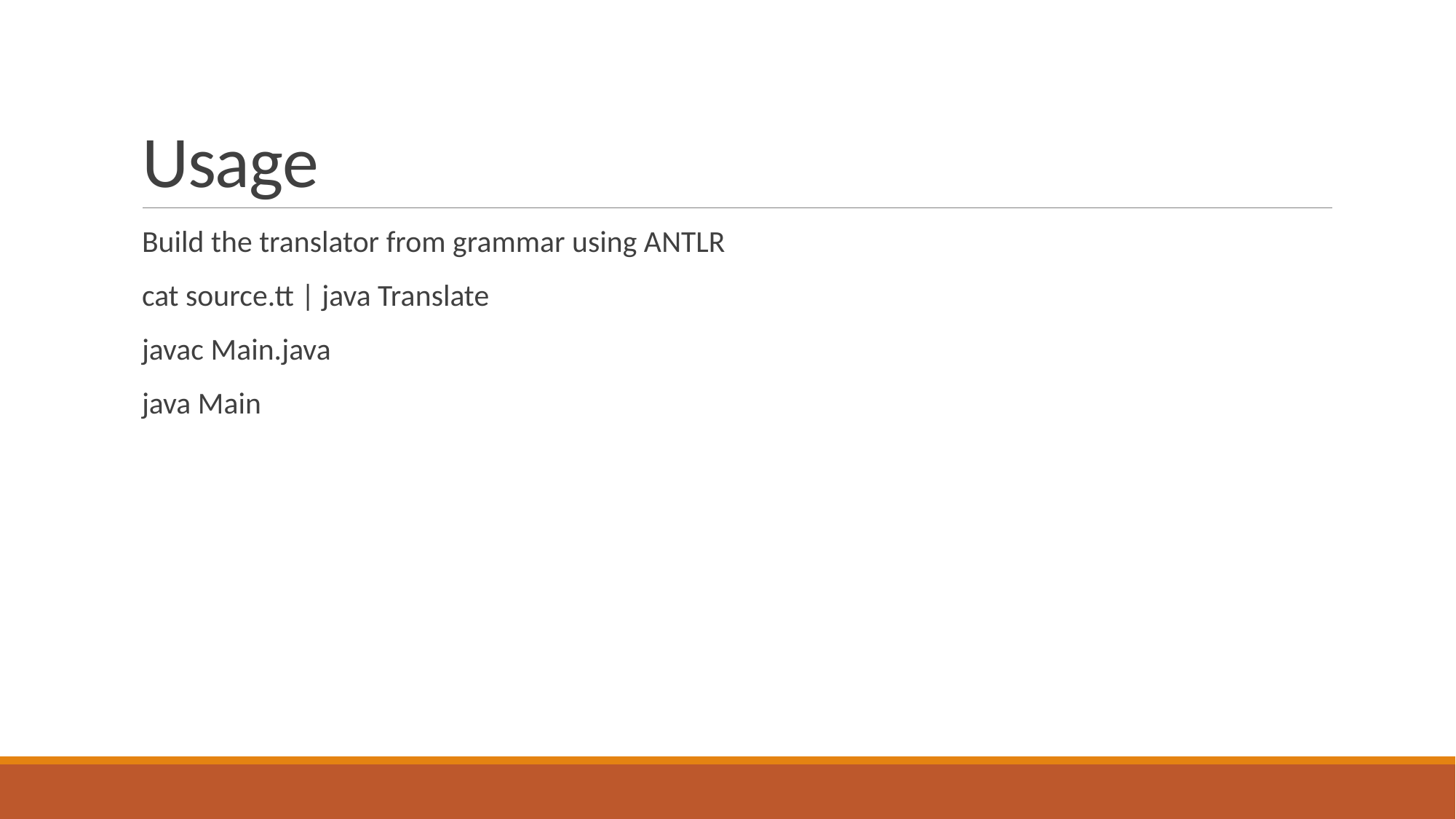

# Usage
Build the translator from grammar using ANTLR
cat source.tt | java Translate
javac Main.java
java Main